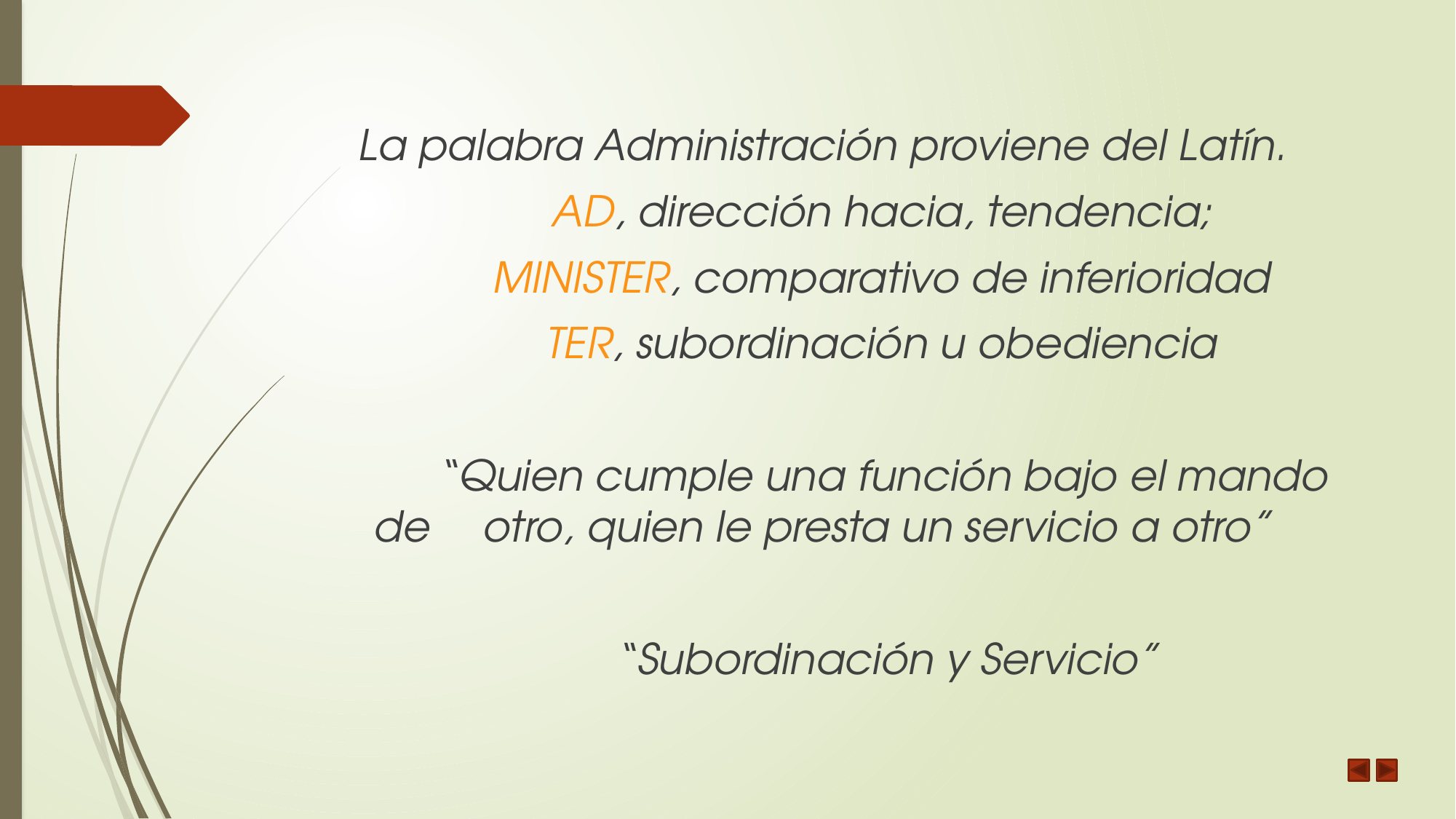

La palabra Administración proviene del Latín.
          AD, dirección hacia, tendencia;
          MINISTER, comparativo de inferioridad
          TER, subordinación u obediencia

	 “Quien cumple una función bajo el mando de 	otro, quien le presta un servicio a otro”

           “Subordinación y Servicio”